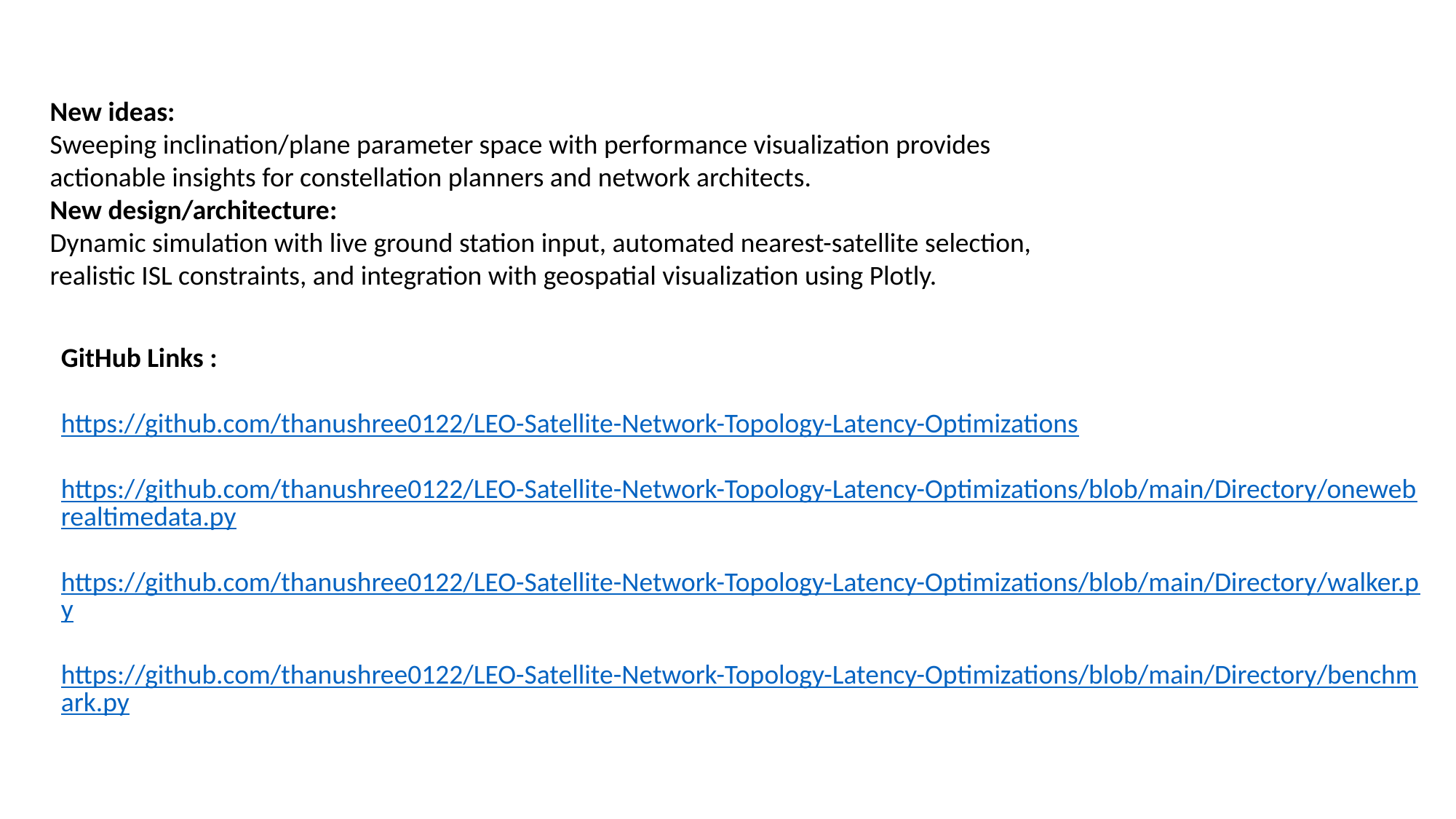

New ideas:
Sweeping inclination/plane parameter space with performance visualization provides actionable insights for constellation planners and network architects.
New design/architecture:
Dynamic simulation with live ground station input, automated nearest-satellite selection, realistic ISL constraints, and integration with geospatial visualization using Plotly.

GitHub Links :

https://github.com/thanushree0122/LEO-Satellite-Network-Topology-Latency-Optimizations

https://github.com/thanushree0122/LEO-Satellite-Network-Topology-Latency-Optimizations/blob/main/Directory/onewebrealtimedata.py

https://github.com/thanushree0122/LEO-Satellite-Network-Topology-Latency-Optimizations/blob/main/Directory/walker.py

https://github.com/thanushree0122/LEO-Satellite-Network-Topology-Latency-Optimizations/blob/main/Directory/benchmark.py